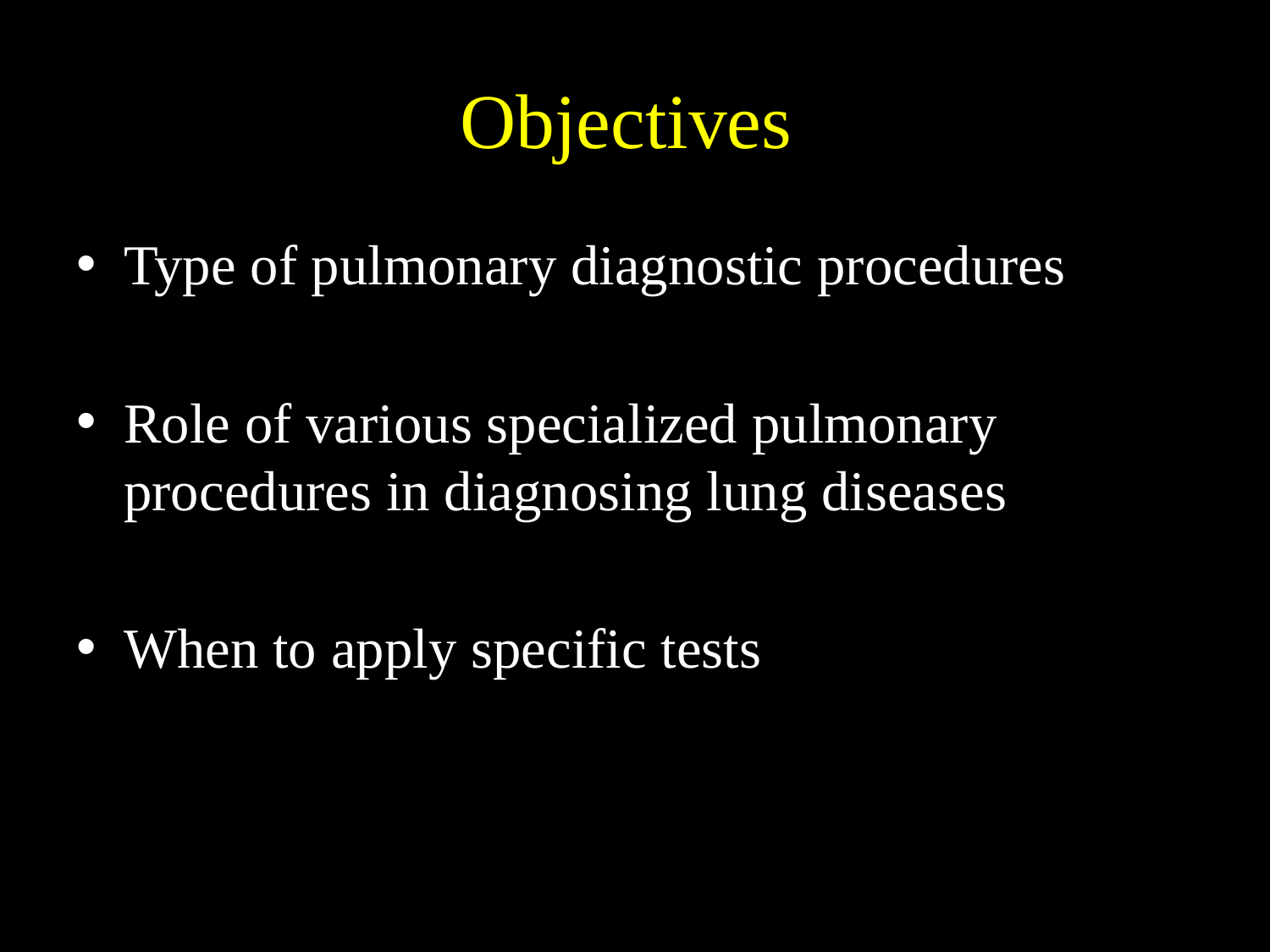

# Objectives
Type of pulmonary diagnostic procedures

Role of various specialized pulmonary procedures in diagnosing lung diseases

When to apply specific tests